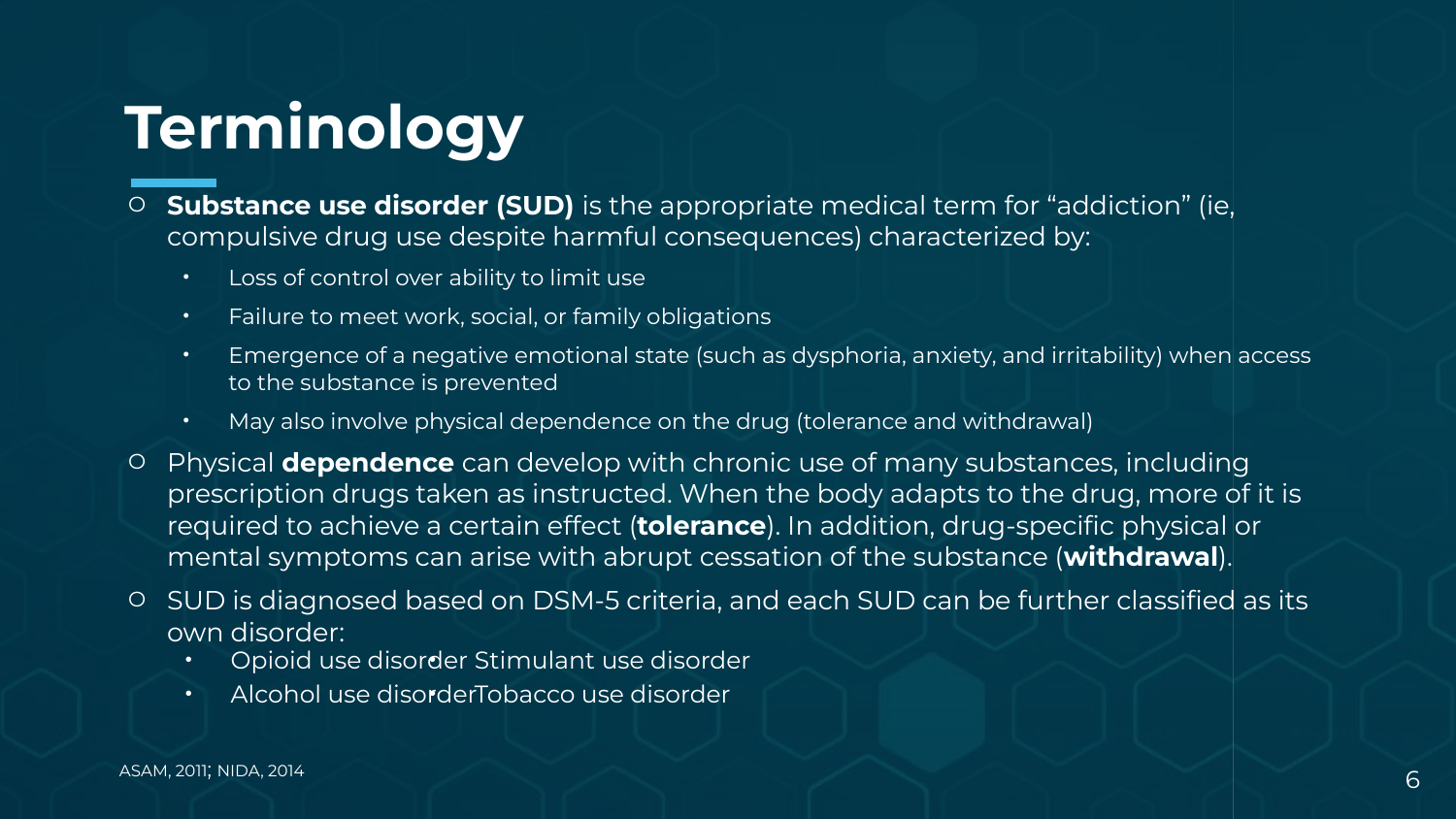

Terminology
Substance use disorder (SUD) is the appropriate medical term for “addiction” (ie, compulsive drug use despite harmful consequences) characterized by:
Loss of control over ability to limit use
Failure to meet work, social, or family obligations
Emergence of a negative emotional state (such as dysphoria, anxiety, and irritability) when access to the substance is prevented
May also involve physical dependence on the drug (tolerance and withdrawal)
Physical dependence can develop with chronic use of many substances, including prescription drugs taken as instructed. When the body adapts to the drug, more of it is required to achieve a certain effect (tolerance). In addition, drug-specific physical or mental symptoms can arise with abrupt cessation of the substance (withdrawal).
SUD is diagnosed based on DSM-5 criteria, and each SUD can be further classified as its own disorder:

Opioid use disorder
Alcohol use disorder
Stimulant use disorder
Tobacco use disorder
ASAM, 2011; NIDA, 2014